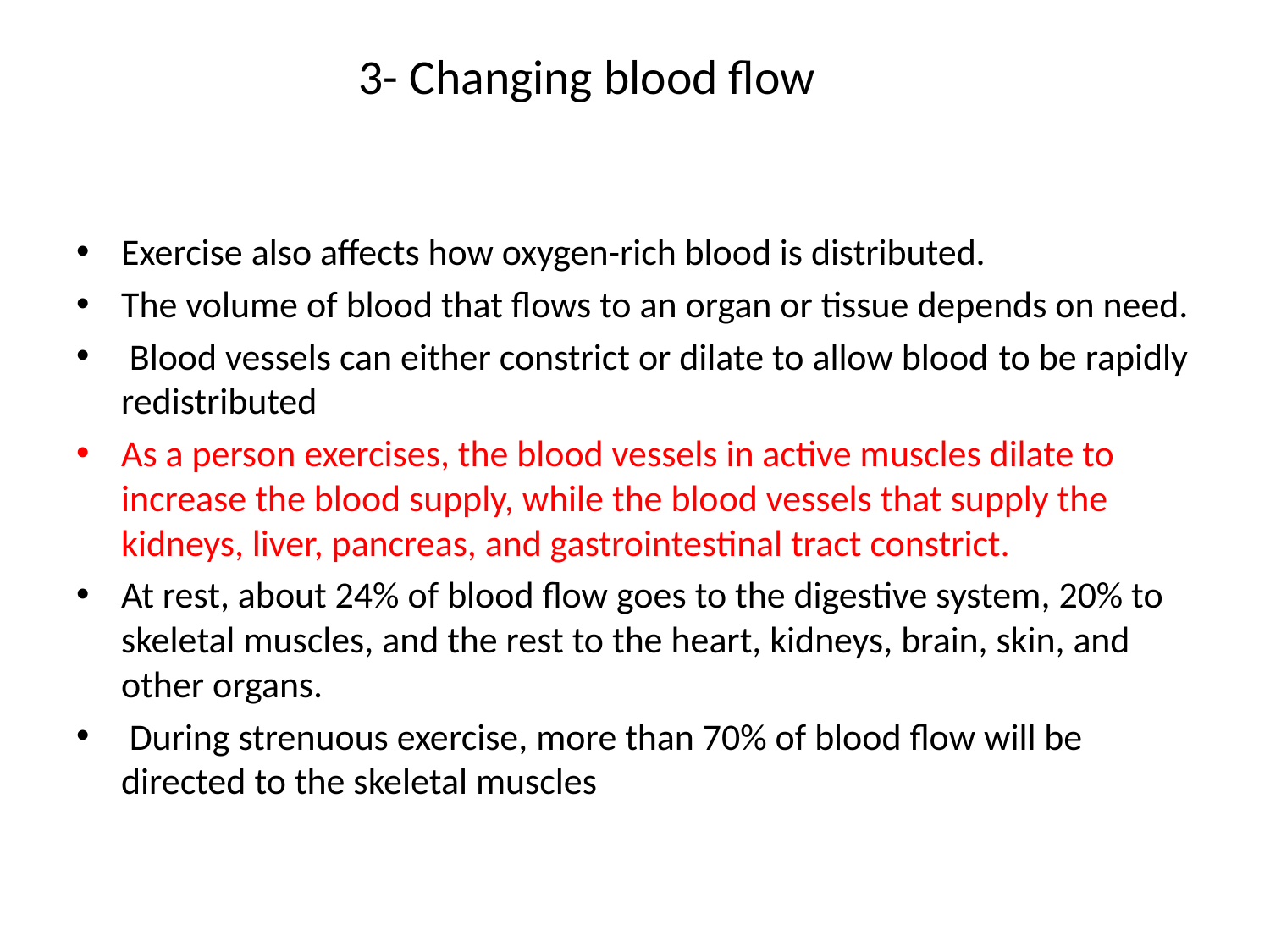

# 3- Changing blood flow
Exercise also affects how oxygen-rich blood is distributed.
The volume of blood that flows to an organ or tissue depends on need.
 Blood vessels can either constrict or dilate to allow blood to be rapidly redistributed
As a person exercises, the blood vessels in active muscles dilate to increase the blood supply, while the blood vessels that supply the kidneys, liver, pancreas, and gastrointestinal tract constrict.
At rest, about 24% of blood flow goes to the digestive system, 20% to skeletal muscles, and the rest to the heart, kidneys, brain, skin, and other organs.
 During strenuous exercise, more than 70% of blood flow will be directed to the skeletal muscles